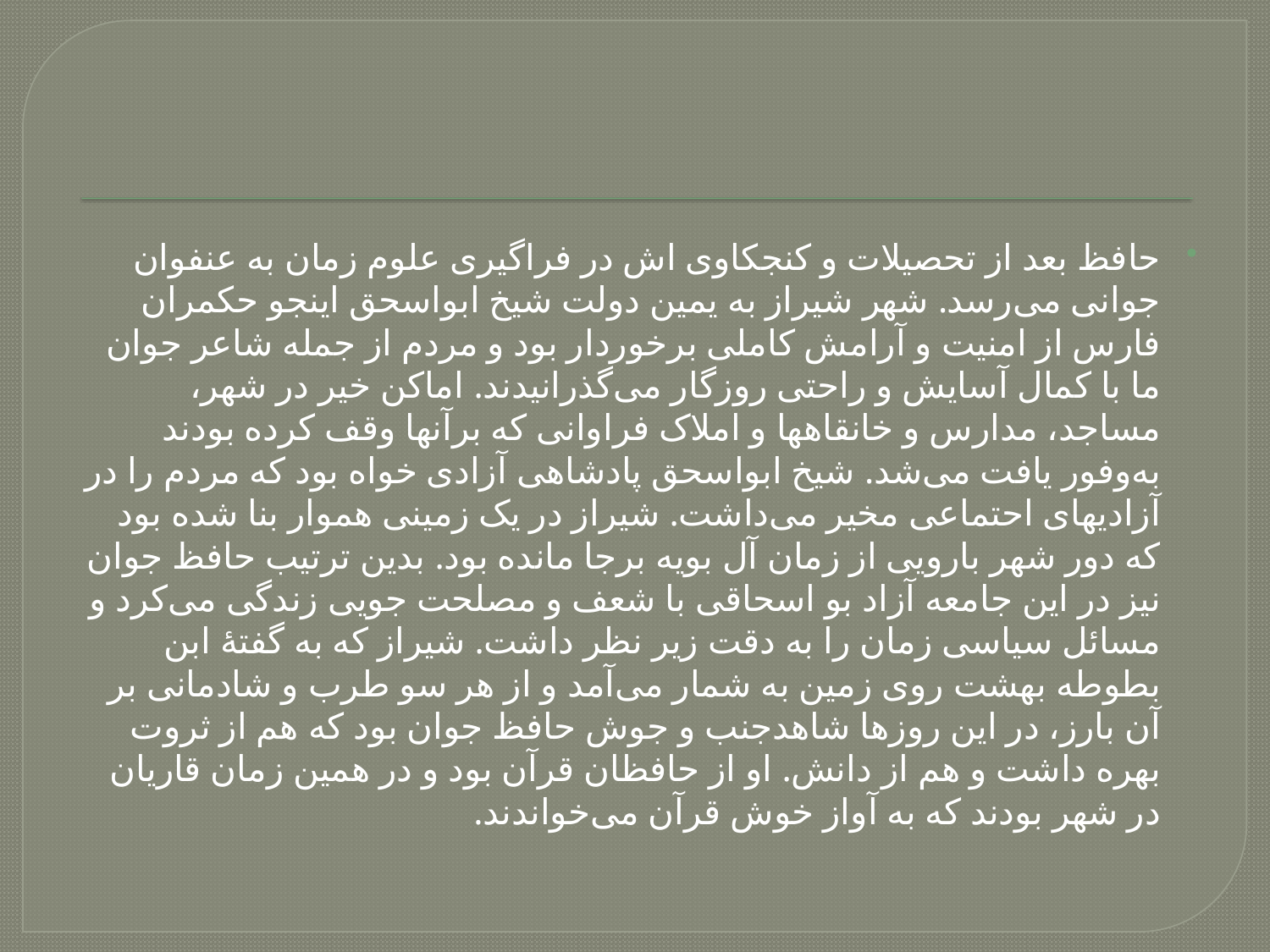

#
حافظ بعد از تحصیلات و کنجکاوی اش در فراگیری علوم زمان به عنفوان جوانی می‌رسد. شهر شیراز به یمین دولت شیخ ابواسحق اینجو حکمران فارس از امنیت و آرامش کاملی برخوردار بود و مردم از جمله شاعر جوان ما با کمال آسایش و راحتی روزگار می‌گذرانیدند. اماکن خیر در شهر، مساجد، مدارس و خانقاهها و املاک فراوانی که برآنها وقف کرده بودند به‌وفور یافت می‌شد. شیخ ابواسحق پادشاهی آزادی خواه بود که مردم را در آزادیهای احتماعی مخیر می‌داشت. شیراز در یک زمینی هموار بنا شده بود که دور شهر بارویی از زمان آل بویه برجا مانده بود. بدین ترتیب حافظ جوان نیز در این جامعه آزاد بو اسحاقی با شعف و مصلحت جویی زندگی می‌کرد و مسائل سیاسی زمان را به دقت زیر نظر داشت. شیراز که به گفتهٔ ابن بطوطه بهشت روی زمین به شمار می‌آمد و از هر سو طرب و شادمانی بر آن بارز، در این روزها شاهدجنب و جوش حافظ جوان بود که هم از ثروت بهره داشت و هم از دانش. او از حافظان قرآن بود و در همین زمان قاریان در شهر بودند که به آواز خوش قرآن می‌خواندند.